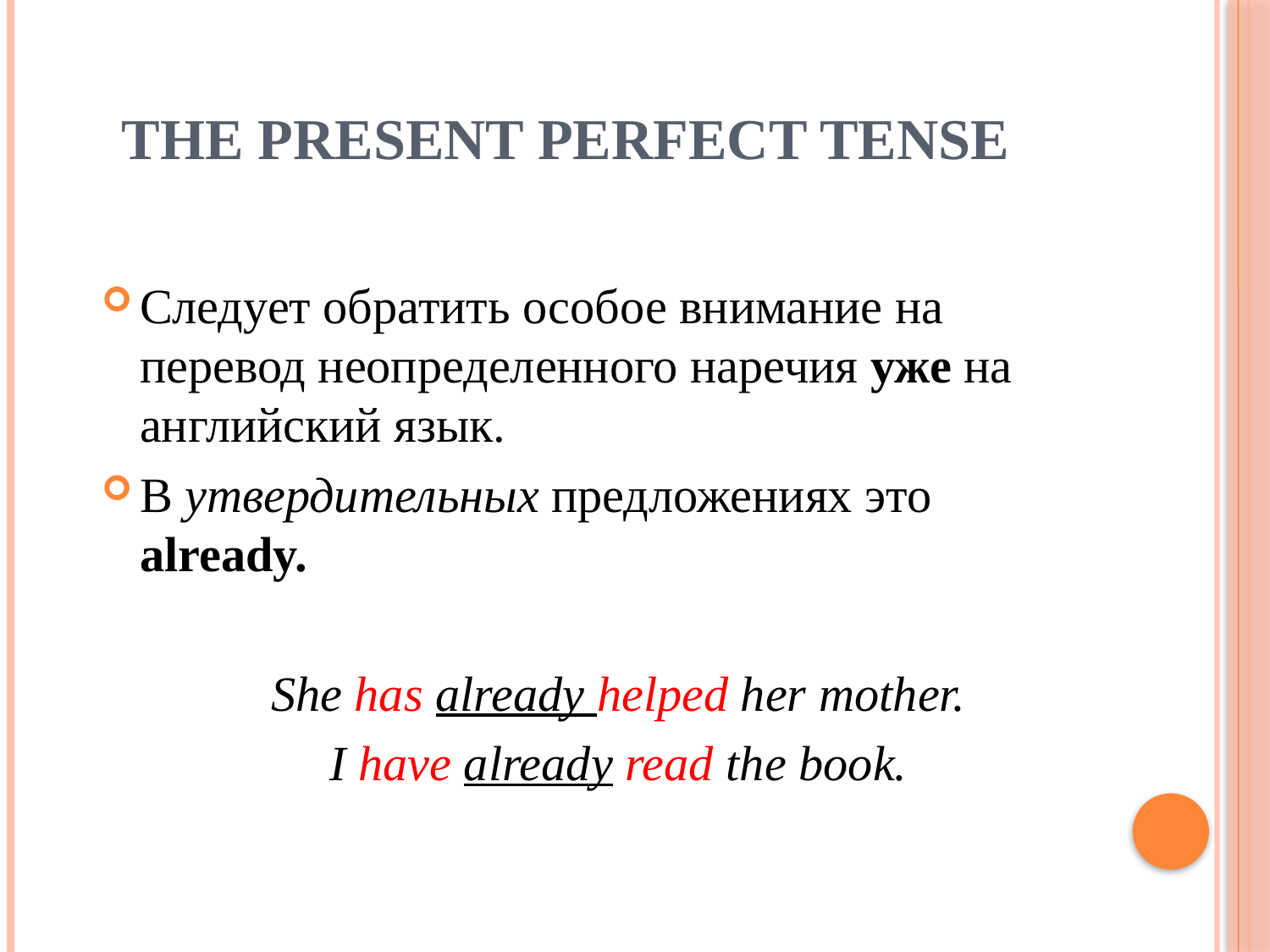

# The Present Perfect Tense

Следует обратить особое внимание на перевод неопределенного наречия уже на английский язык.
В утвердительных предложениях это already.

   She has already helped her mother.
   I have already read the book.